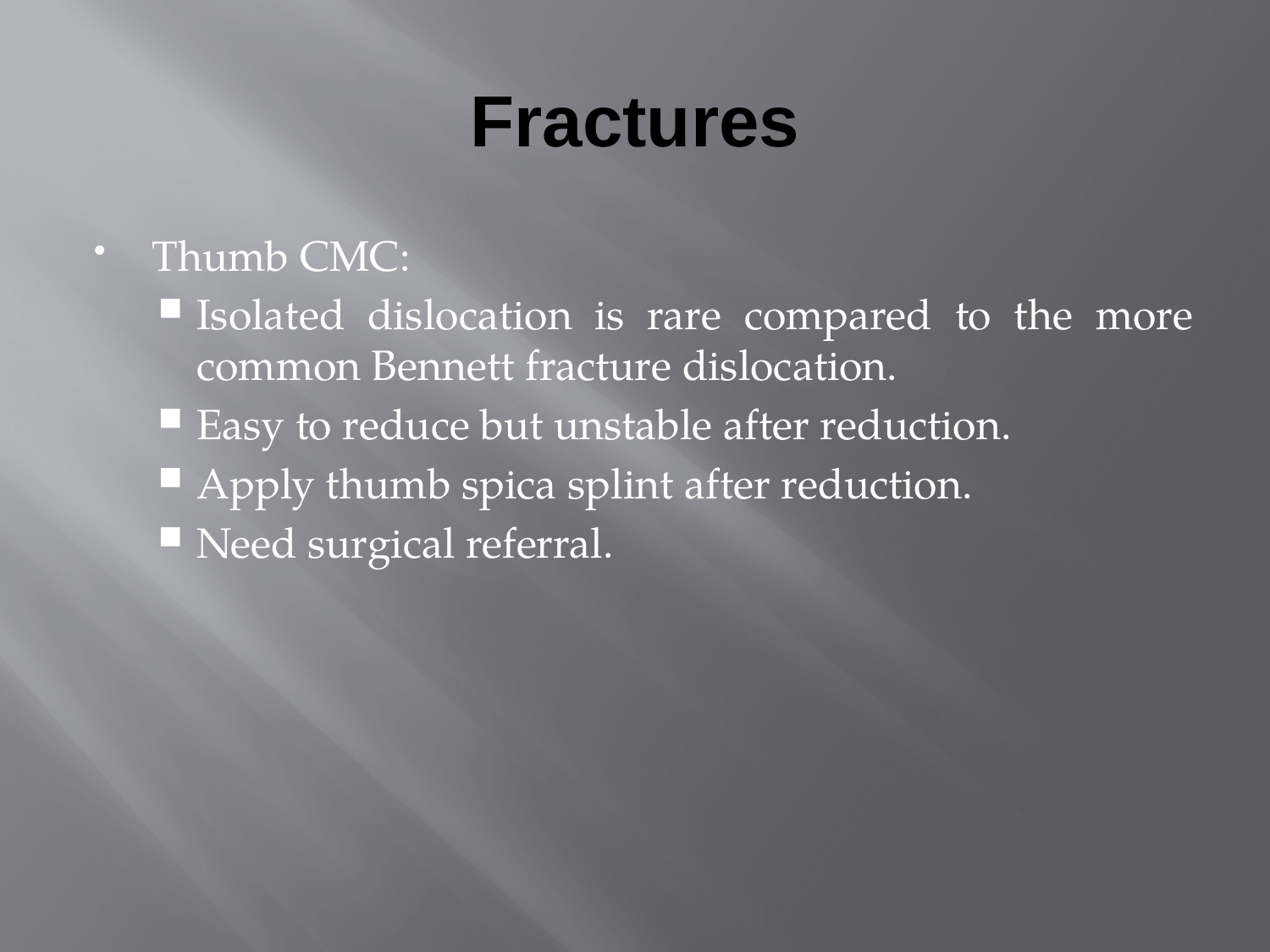

# Fractures
Thumb CMC:
Isolated dislocation is rare compared to the more common Bennett fracture dislocation.
Easy to reduce but unstable after reduction.
Apply thumb spica splint after reduction.
Need surgical referral.